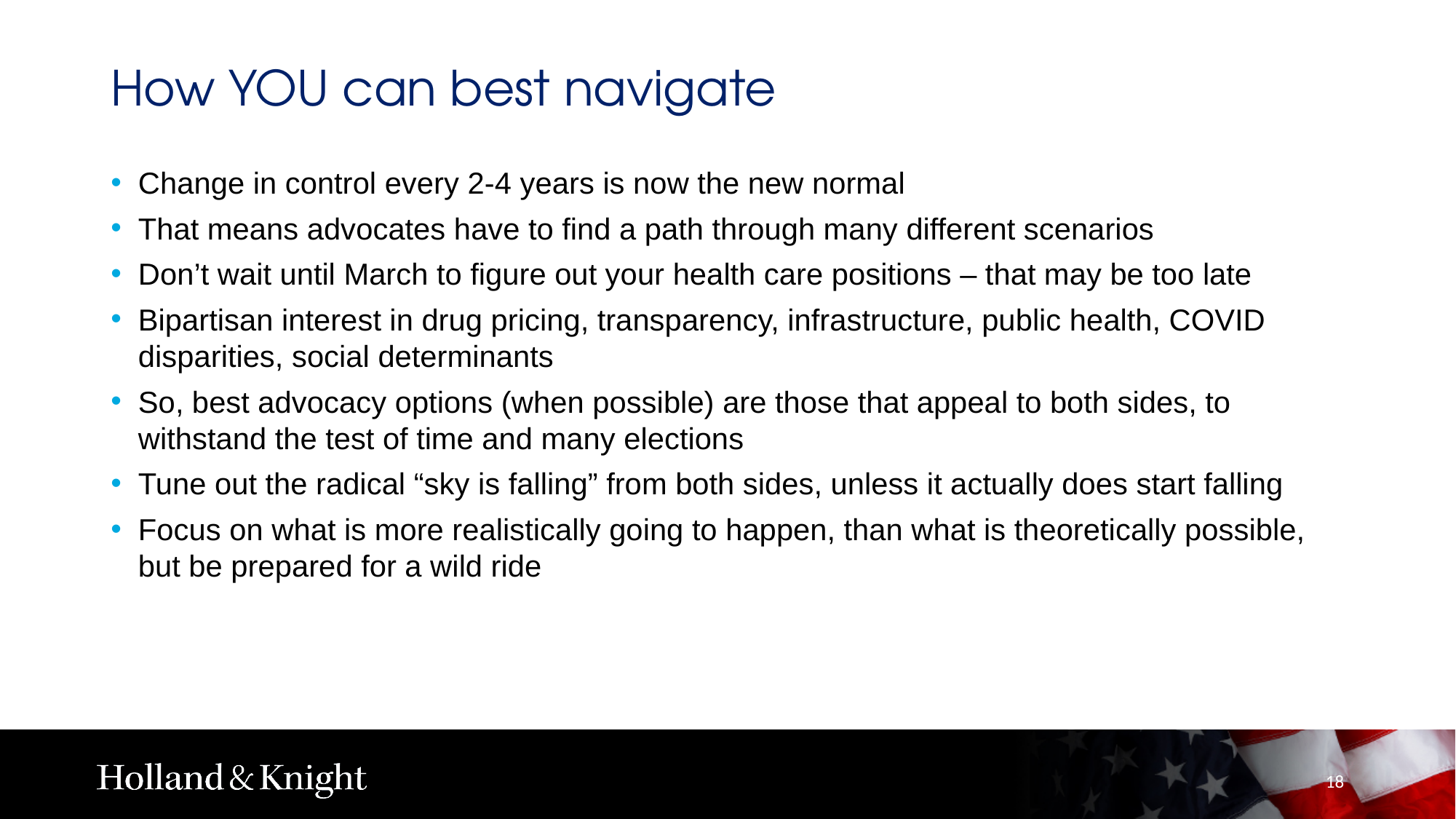

# How YOU can best navigate
Change in control every 2-4 years is now the new normal
That means advocates have to find a path through many different scenarios
Don’t wait until March to figure out your health care positions – that may be too late
Bipartisan interest in drug pricing, transparency, infrastructure, public health, COVID disparities, social determinants
So, best advocacy options (when possible) are those that appeal to both sides, to withstand the test of time and many elections
Tune out the radical “sky is falling” from both sides, unless it actually does start falling
Focus on what is more realistically going to happen, than what is theoretically possible, but be prepared for a wild ride

18